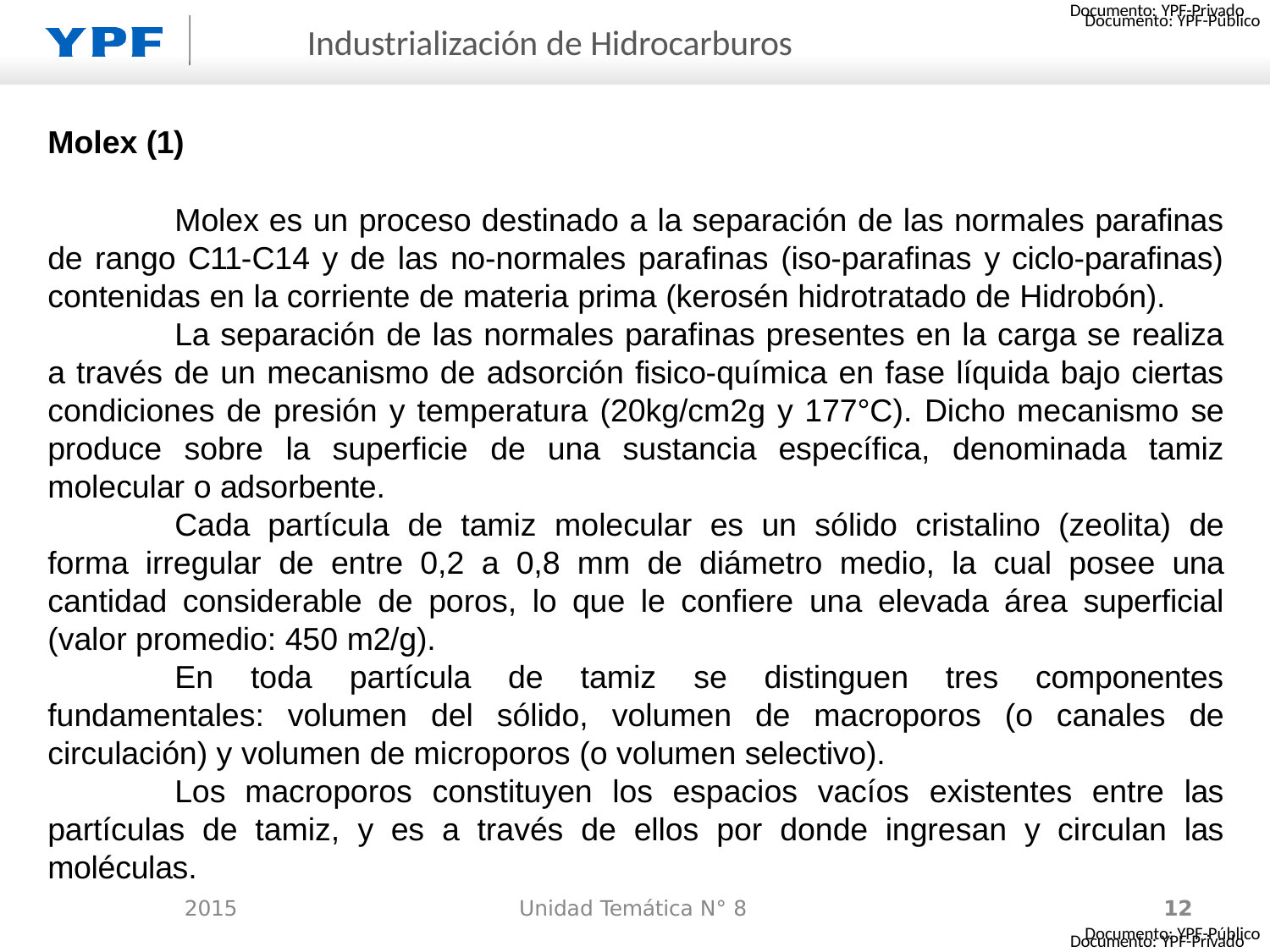

Documento: YPF-Privado
# Industrialización de Hidrocarburos
Molex (1)

Molex es un proceso destinado a la separación de las normales parafinas de rango C11-C14 y de las no-normales parafinas (iso-parafinas y ciclo-parafinas) contenidas en la corriente de materia prima (kerosén hidrotratado de Hidrobón).
La separación de las normales parafinas presentes en la carga se realiza a través de un mecanismo de adsorción fisico-química en fase líquida bajo ciertas condiciones de presión y temperatura (20kg/cm2g y 177°C). Dicho mecanismo se produce  sobre  la  superficie  de  una  sustancia  específica,  denominada  tamiz molecular o adsorbente.
Cada partícula de tamiz molecular es un sólido cristalino (zeolita) de forma irregular de entre 0,2 a 0,8 mm de diámetro medio, la cual posee una cantidad considerable de poros, lo que le confiere una elevada área superficial (valor promedio: 450 m2/g).
En   toda   partícula   de   tamiz   se   distinguen   tres   componentes fundamentales:  volumen  del  sólido,  volumen  de  macroporos  (o  canales  de circulación) y volumen de microporos (o volumen selectivo).
Los  macroporos  constituyen  los  espacios  vacíos  existentes  entre  las partículas de tamiz, y es a través de ellos por donde ingresan y circulan las moléculas.
2015
Unidad Temática N° 8
12
Documento: YPF-Privado